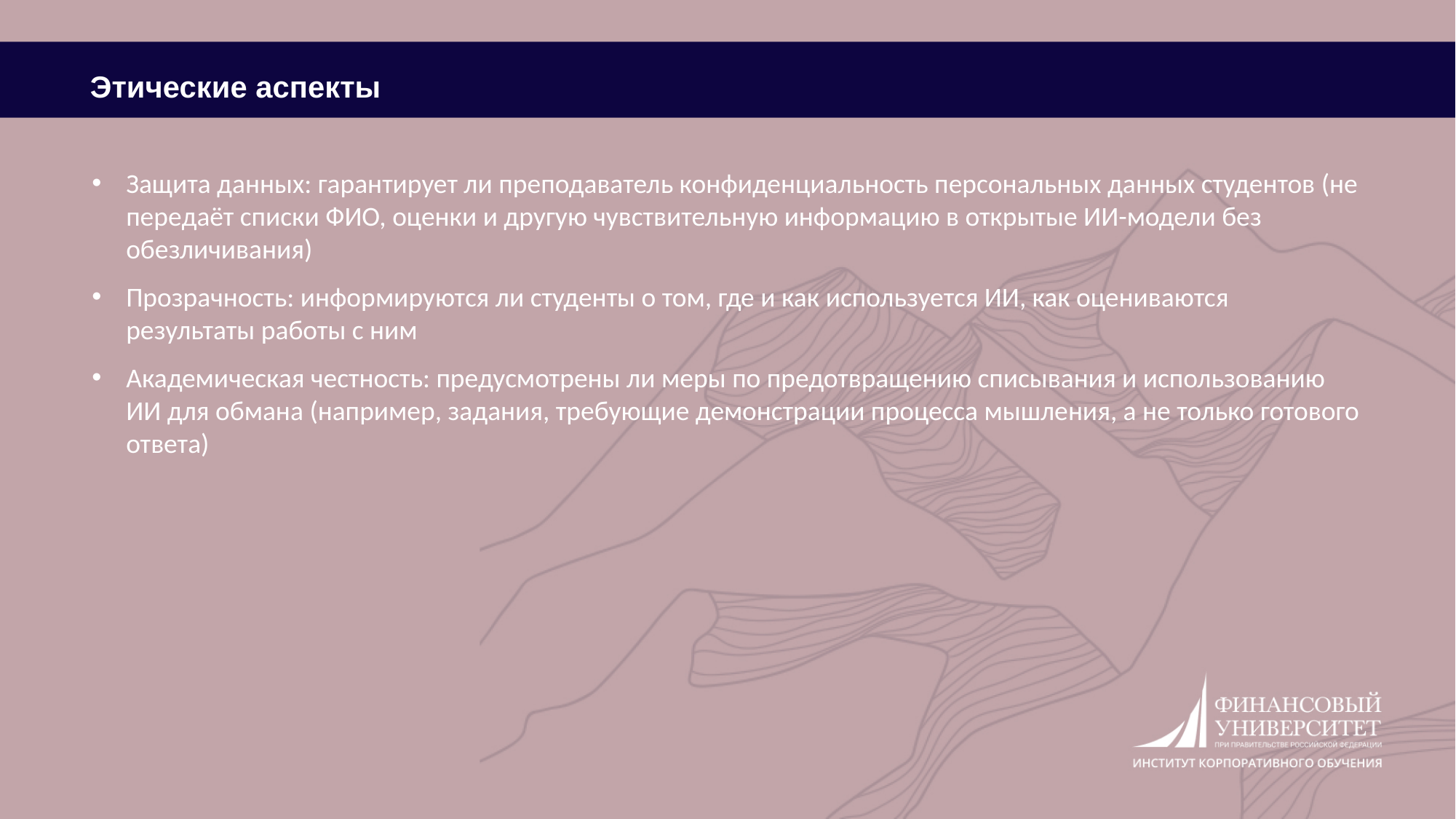

Этические аспекты
Защита данных: гарантирует ли преподаватель конфиденциальность персональных данных студентов (не передаёт списки ФИО, оценки и другую чувствительную информацию в открытые ИИ-модели без обезличивания)
Прозрачность: информируются ли студенты о том, где и как используется ИИ, как оцениваются результаты работы с ним
Академическая честность: предусмотрены ли меры по предотвращению списывания и использованию ИИ для обмана (например, задания, требующие демонстрации процесса мышления, а не только готового ответа)